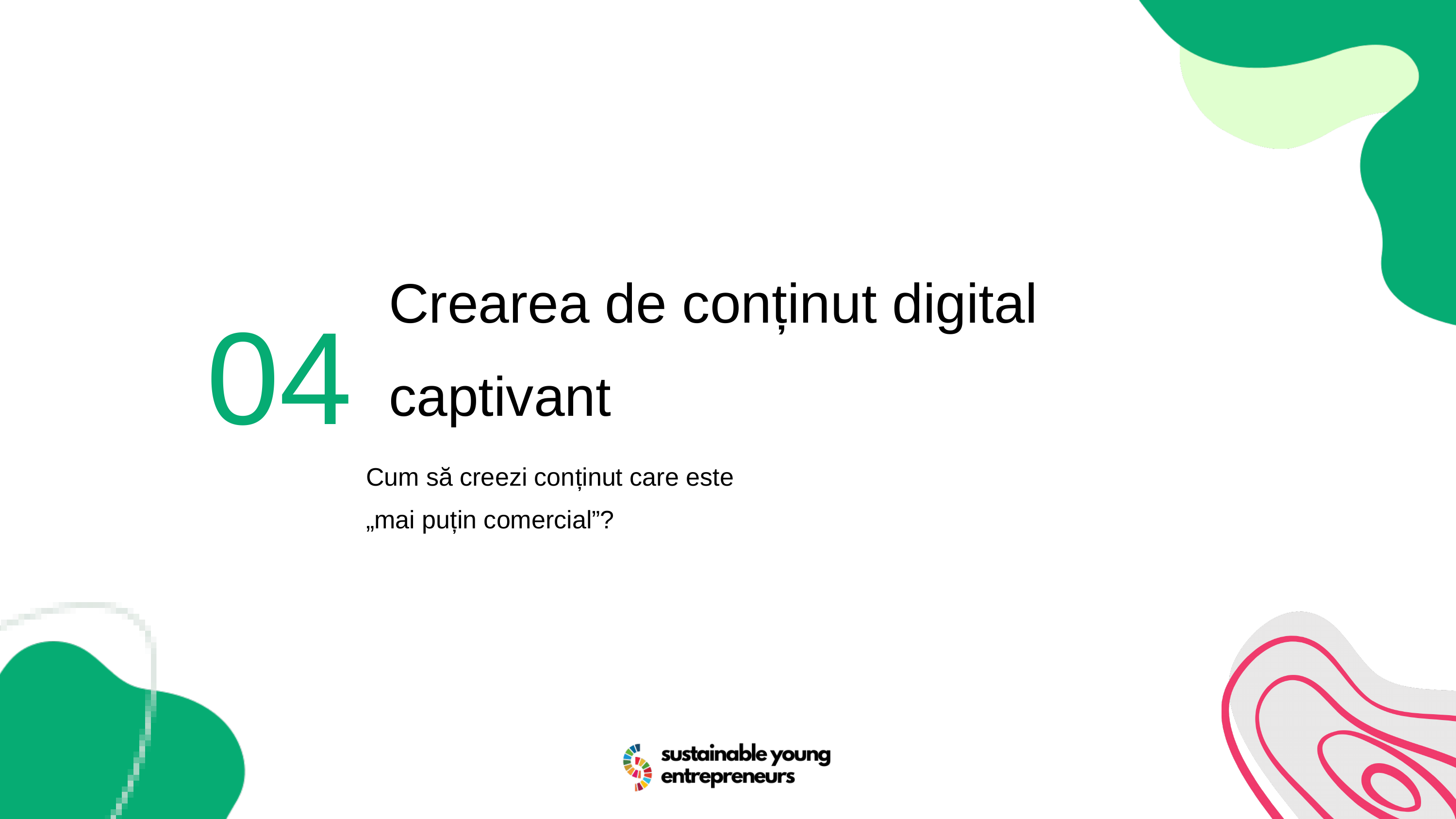

04
Crearea de conținut digital captivant
Cum să creezi conținut care este „mai puțin comercial”?